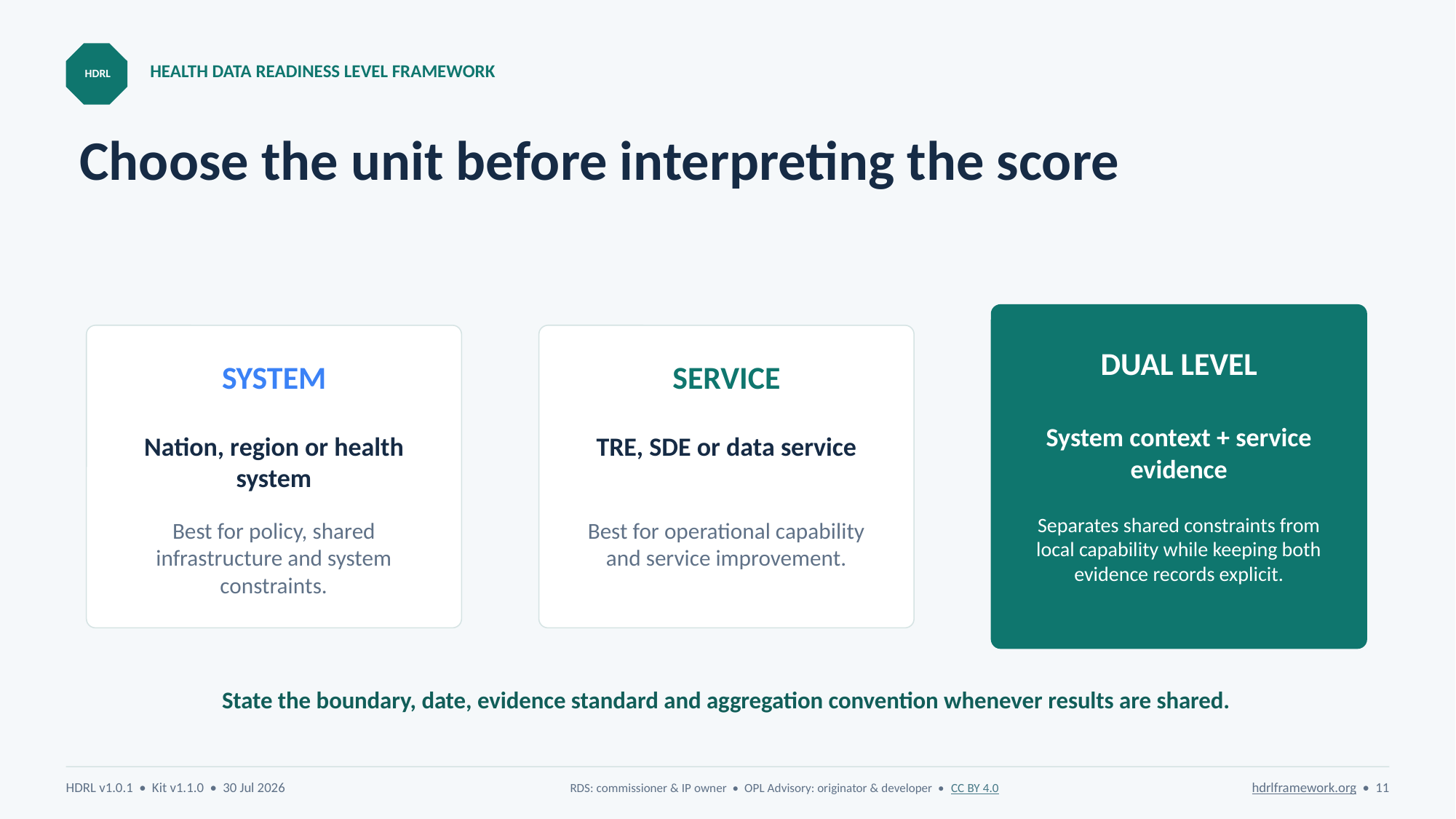

HEALTH DATA READINESS LEVEL FRAMEWORK
HDRL
# Choose the unit before interpreting the score

DUAL LEVEL
SYSTEM
SERVICE
System context + service evidence
Nation, region or health system
TRE, SDE or data service
Separates shared constraints from local capability while keeping both evidence records explicit.
Best for policy, shared infrastructure and system constraints.
Best for operational capability and service improvement.
State the boundary, date, evidence standard and aggregation convention whenever results are shared.

HDRL v1.0.1  •  Kit v1.1.0  •  30 Jul 2026
RDS: commissioner & IP owner  •  OPL Advisory: originator & developer  •  CC BY 4.0
hdrlframework.org  •  11